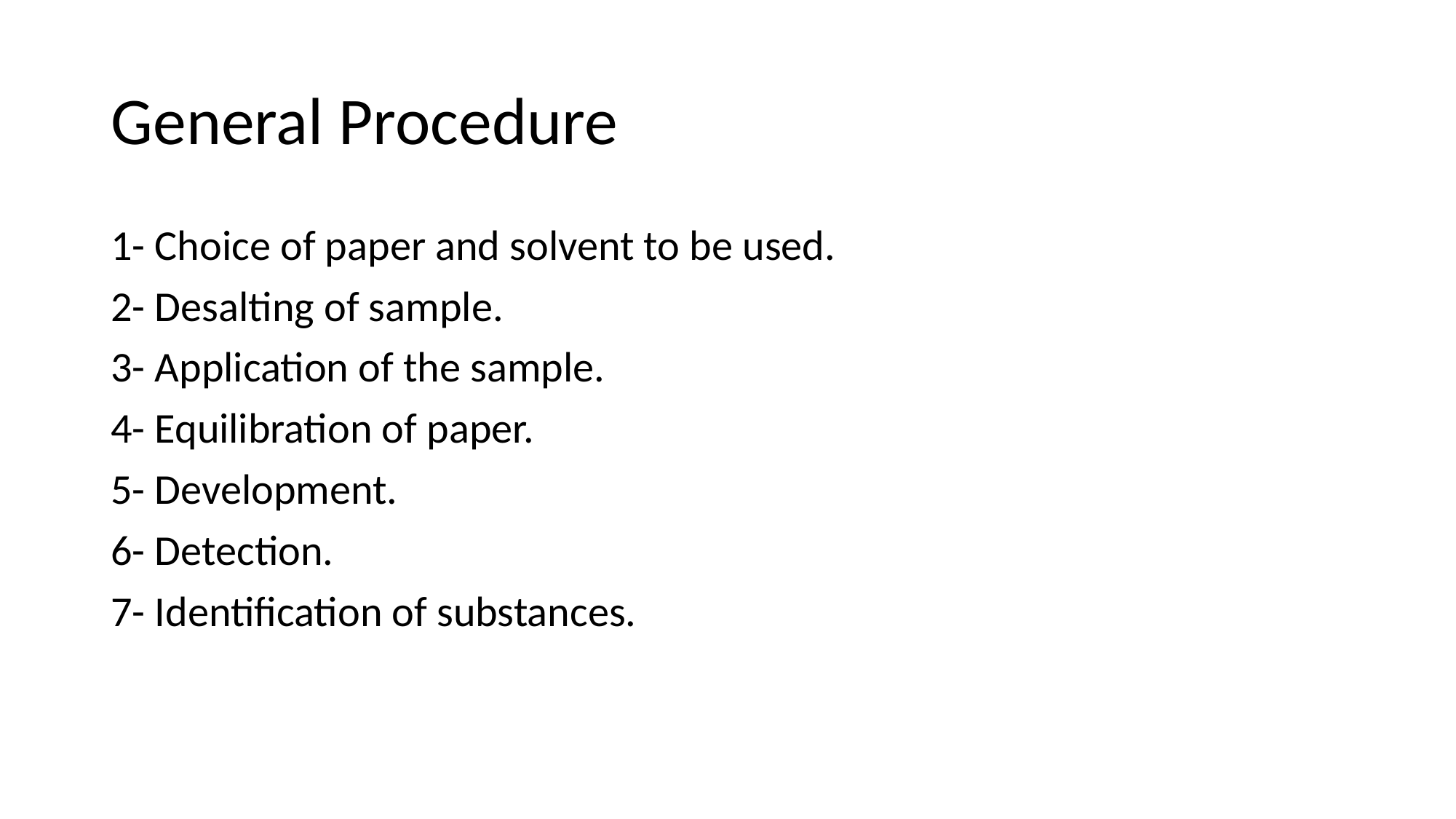

# General Procedure
1- Choice of paper and solvent to be used.
2- Desalting of sample.
3- Application of the sample.
4- Equilibration of paper.
5- Development.
6- Detection.
7- Identification of substances.